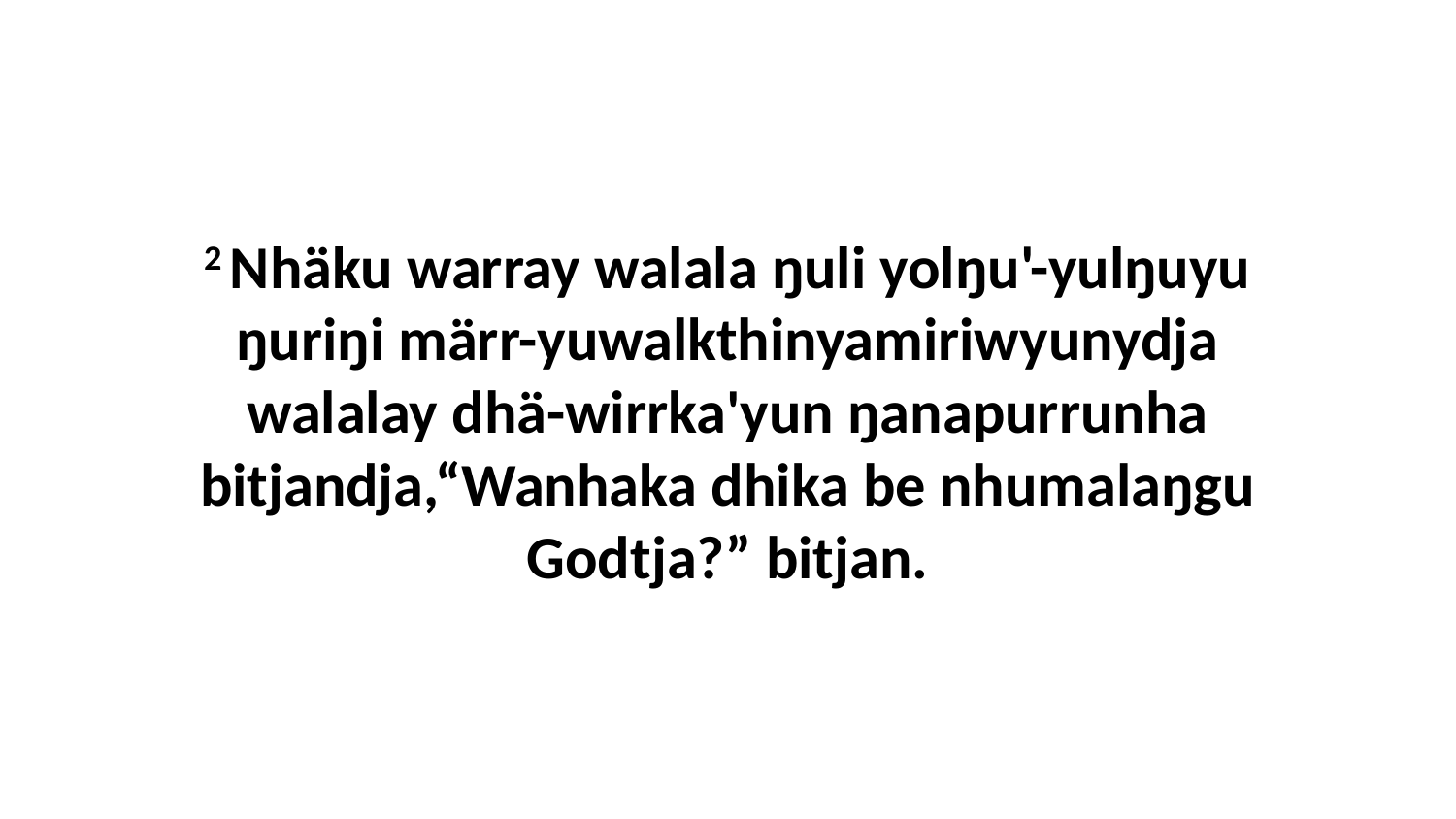

2 Nhäku warray walala ŋuli yolŋu'-yulŋuyu ŋuriŋi märr-yuwalkthinyamiriwyunydja walalay dhä-wirrka'yun ŋanapurrunha bitjandja,“Wanhaka dhika be nhumalaŋgu Godtja?” bitjan.